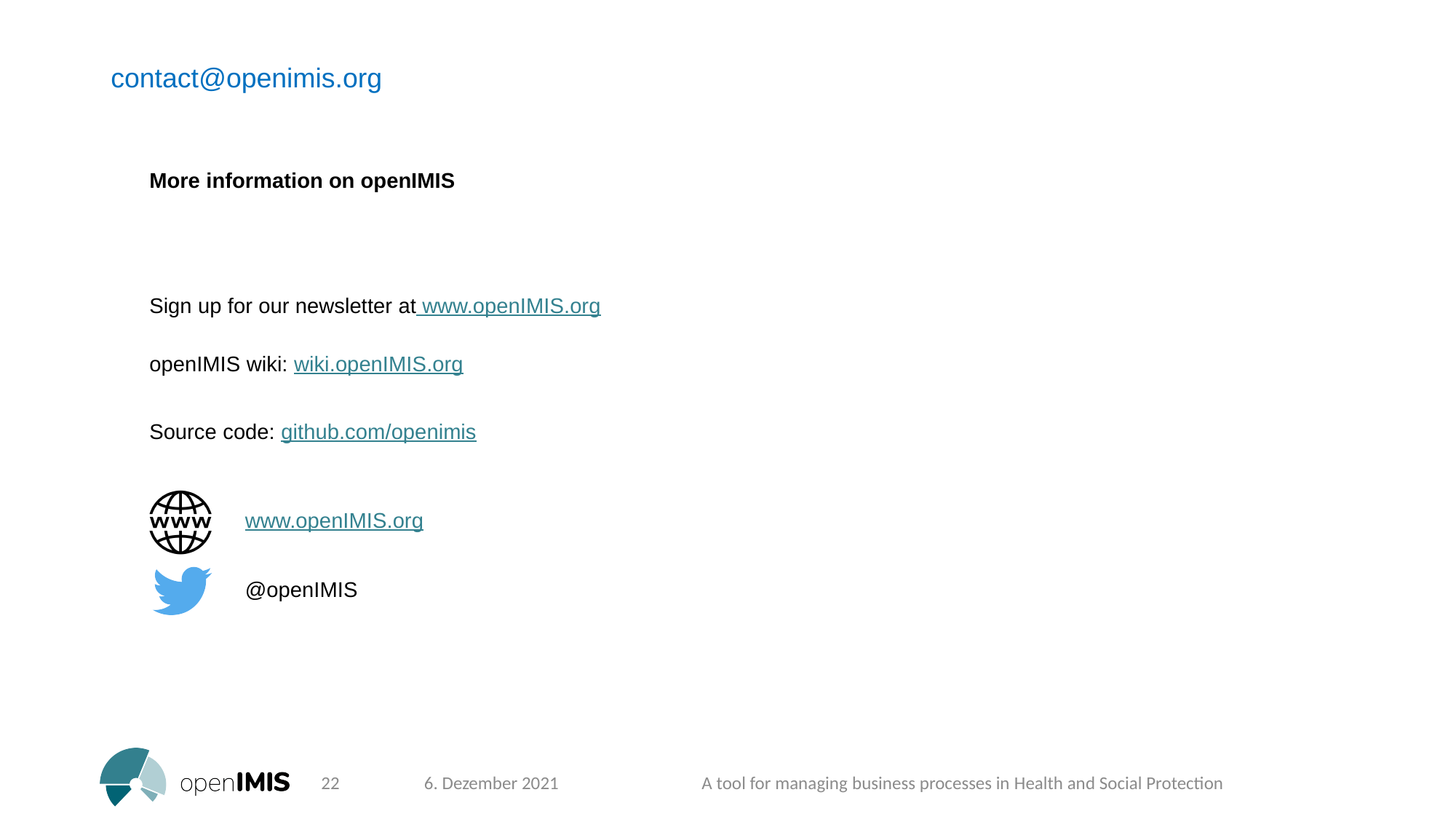

# contact@openimis.org
More information on openIMIS
Sign up for our newsletter at www.openIMIS.org
openIMIS wiki: wiki.openIMIS.org​
​

Source code: github.com/openimis
www.openIMIS.org
@openIMIS
22
6. Dezember 2021
A tool for managing​ business processes in ​Health and Social Protection